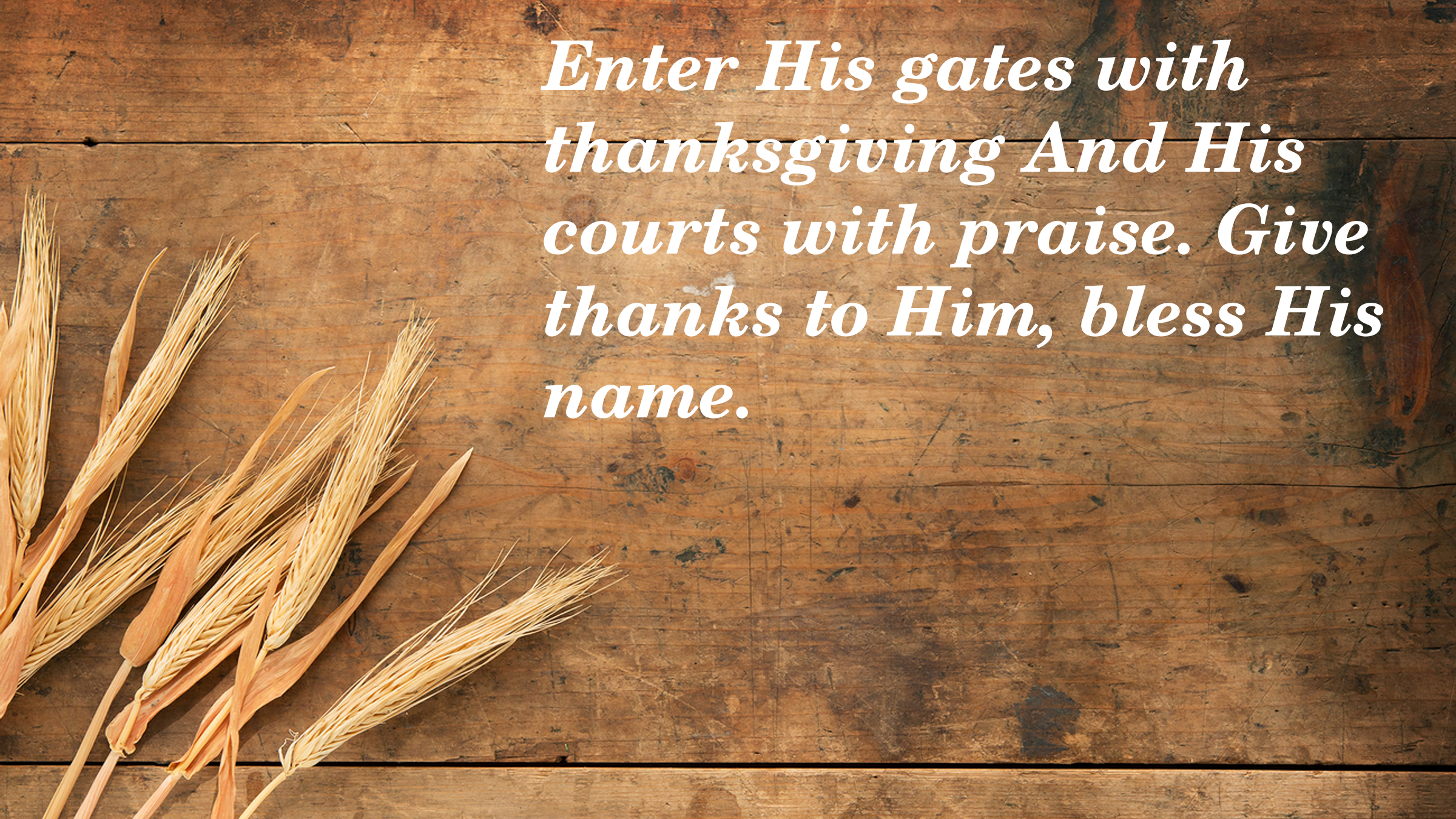

Enter His gates with thanksgiving And His courts with praise. Give thanks to Him, bless His name.